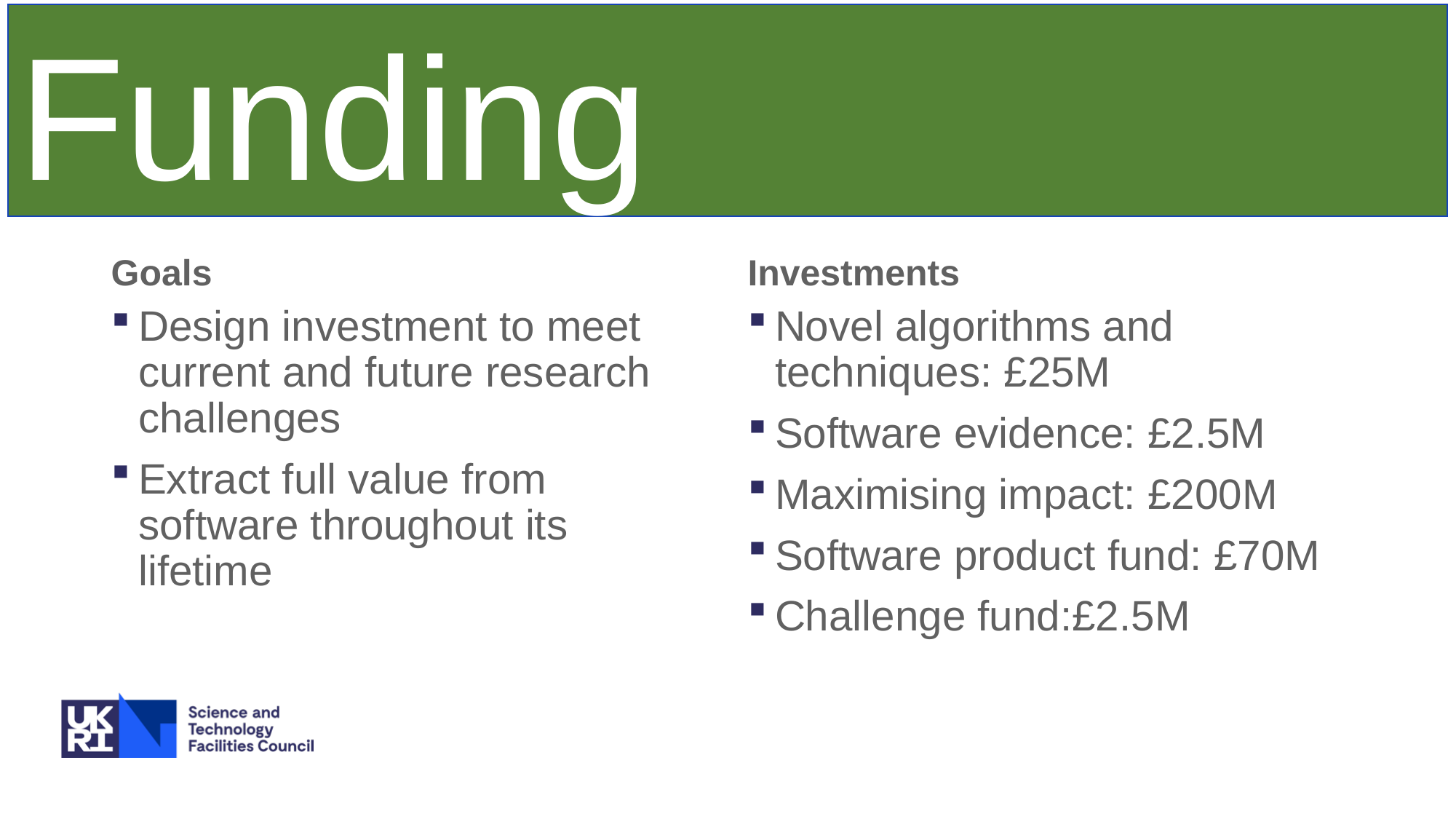

Funding
Goals
Investments
Design investment to meet current and future research challenges
Extract full value from software throughout its lifetime
Novel algorithms and techniques: £25M
Software evidence: £2.5M
Maximising impact: £200M
Software product fund: £70M
Challenge fund:£2.5M